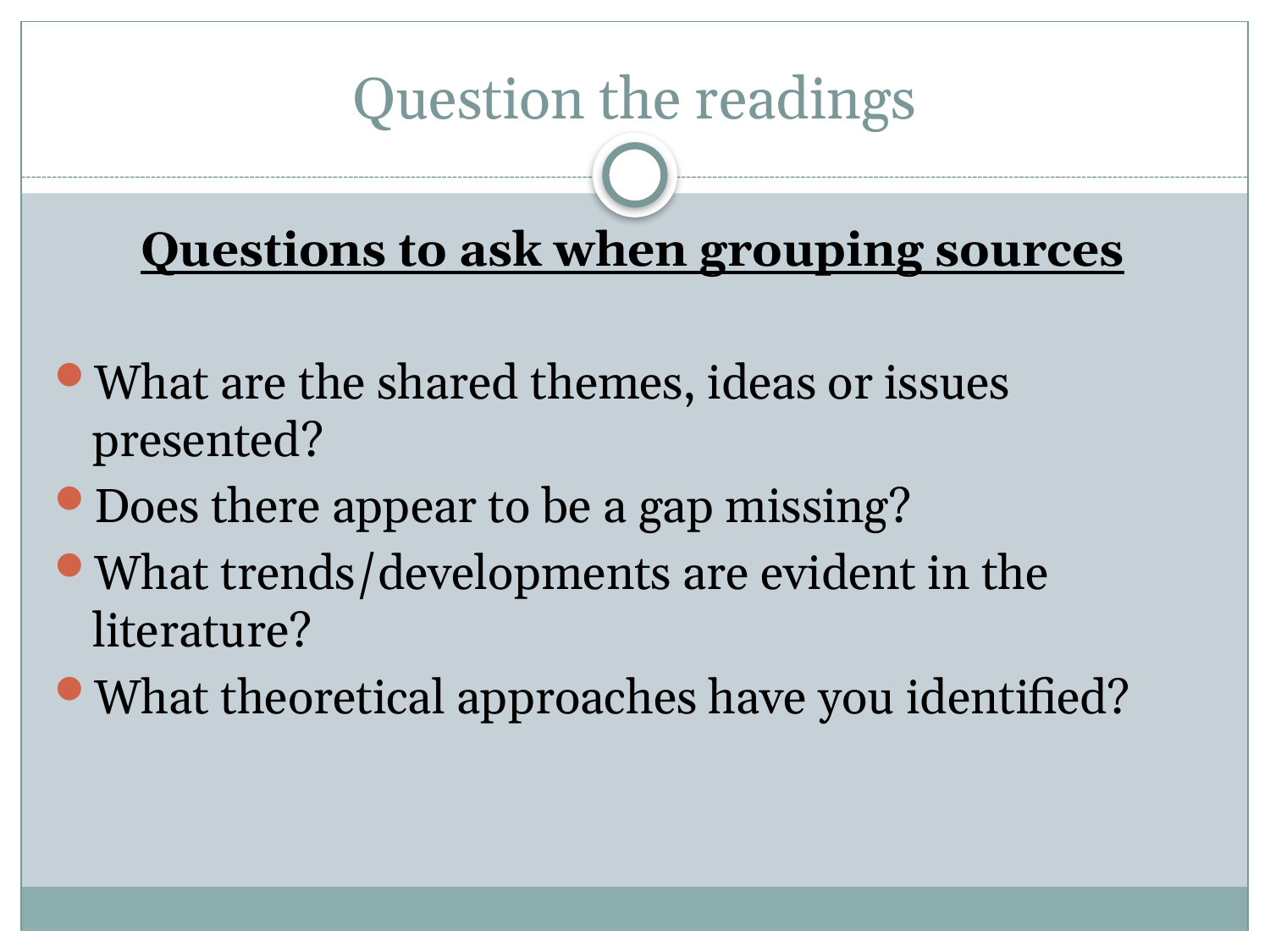

# Question the readings
Questions to ask when grouping sources

What are the shared themes, ideas or issues presented?
Does there appear to be a gap missing?
What trends/developments are evident in the literature?
What theoretical approaches have you identified?